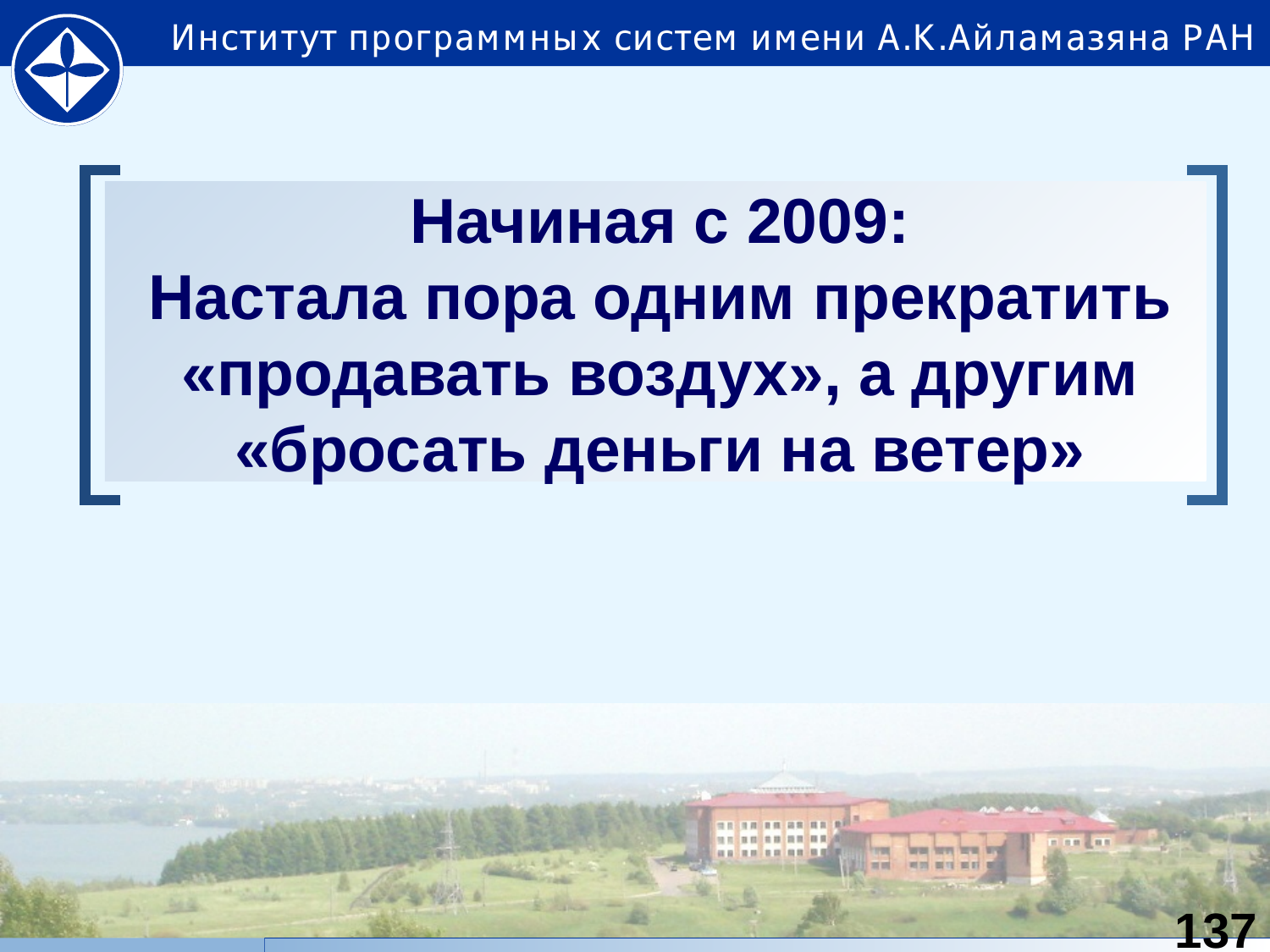

# Начиная с 2009: Настала пора одним прекратить «продавать воздух», а другим «бросать деньги на ветер»

137